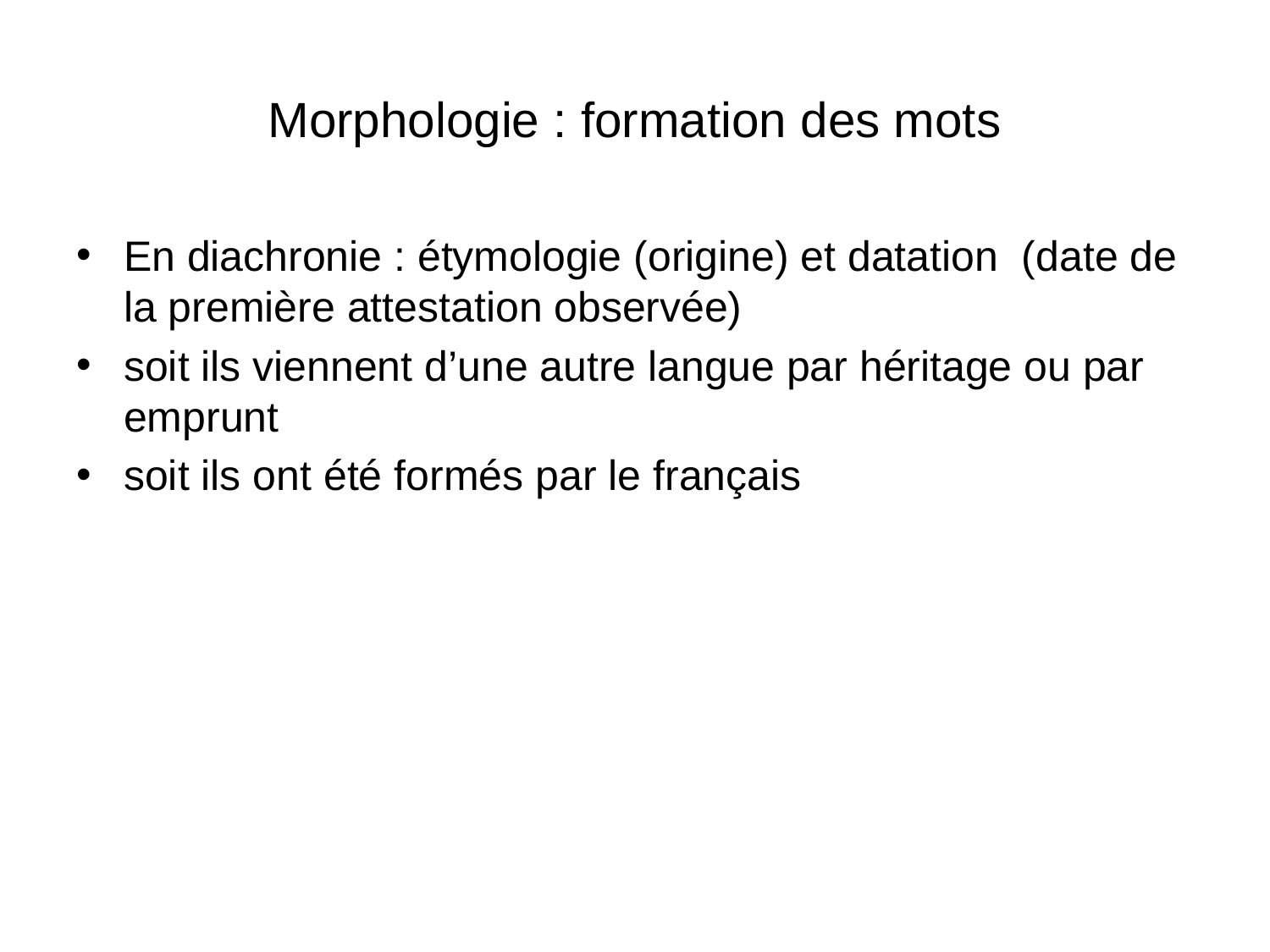

# Morphologie : formation des mots
En diachronie : étymologie (origine) et datation  (date de la première attestation observée)
soit ils viennent d’une autre langue par héritage ou par emprunt
soit ils ont été formés par le français